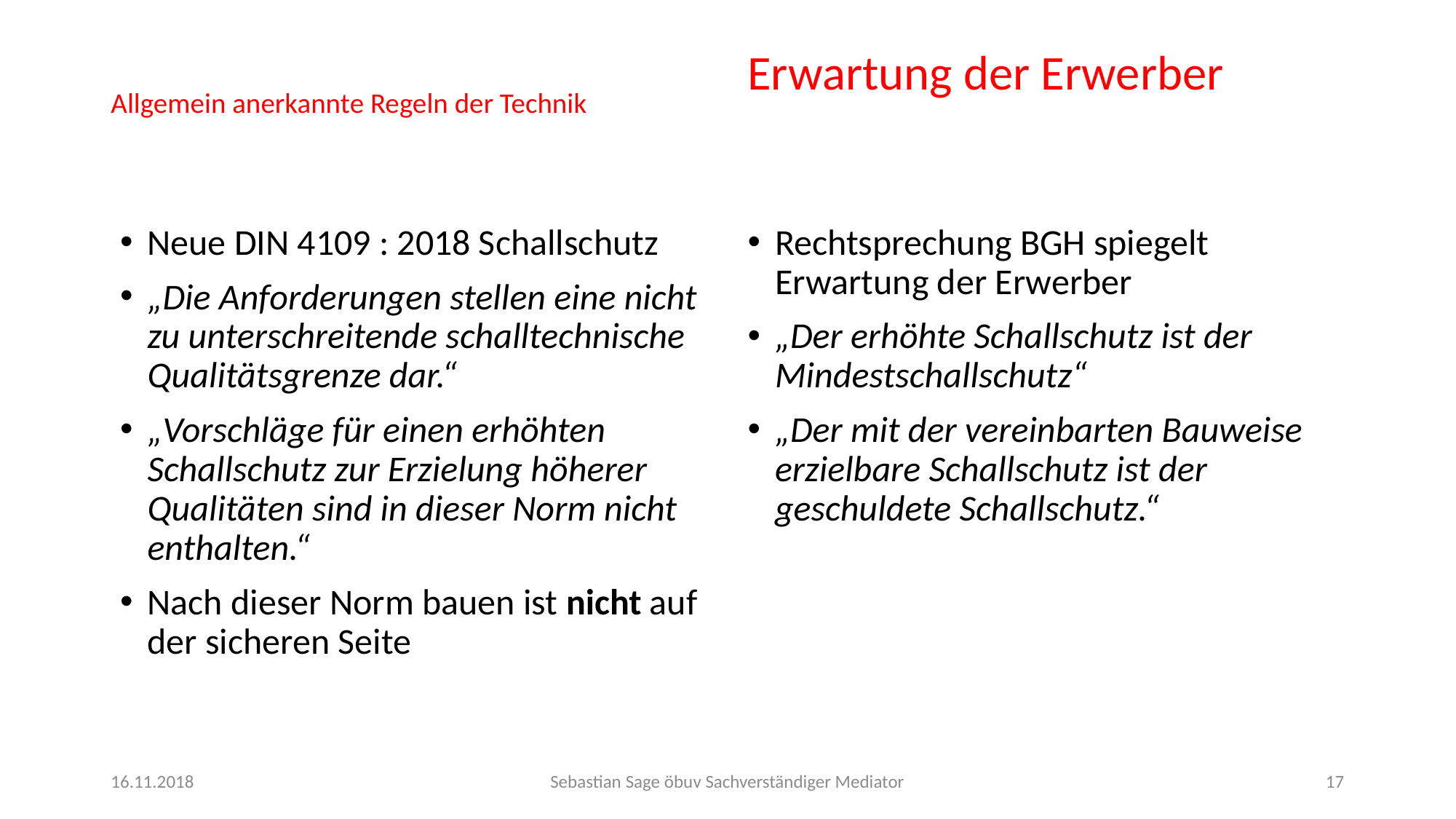

Erwartung der Erwerber

# Allgemein anerkannte Regeln der Technik

Neue DIN 4109 : 2018 Schallschutz
„Die Anforderungen stellen eine nicht zu unterschreitende schalltechnische Qualitätsgrenze dar.“
„Vorschläge für einen erhöhten Schallschutz zur Erzielung höherer Qualitäten sind in dieser Norm nicht enthalten.“
Nach dieser Norm bauen ist nicht auf der sicheren Seite

Rechtsprechung BGH spiegelt  Erwartung der Erwerber
„Der erhöhte Schallschutz ist der Mindestschallschutz“
„Der mit der vereinbarten Bauweise erzielbare Schallschutz ist der geschuldete Schallschutz.“

16.11.2018
Sebastian Sage öbuv Sachverständiger Mediator
17